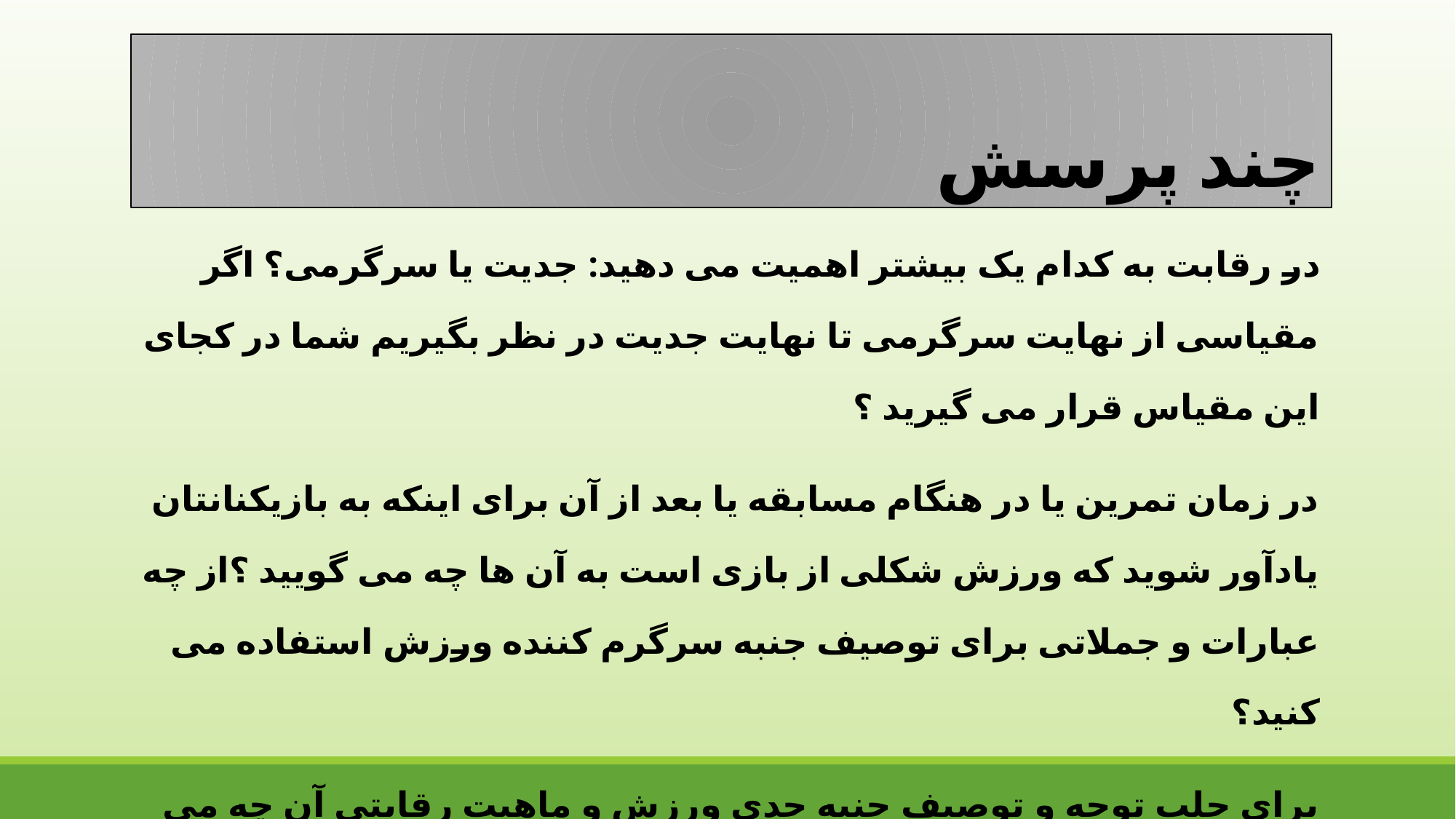

# چند پرسش
در رقابت به کدام یک بیشتر اهمیت می دهید: جدیت یا سرگرمی؟ اگر مقیاسی از نهایت سرگرمی تا نهایت جدیت در نظر بگیریم شما در کجای این مقیاس قرار می گیرید ؟
در زمان تمرین یا در هنگام مسابقه یا بعد از آن برای اینکه به بازیکنانتان یادآور شوید که ورزش شکلی از بازی است به آن ها چه می گویید ؟از چه عبارات و جملاتی برای توصیف جنبه سرگرم کننده ورزش استفاده می کنید؟
برای جلب توجه و توصیف جنبه جدی ورزش و ماهیت رقابتی آن چه می گویید ؟از چه عبارت ها و جملات رایجی برای توصیف جنبه جدی رقابت استفاده می کنید؟